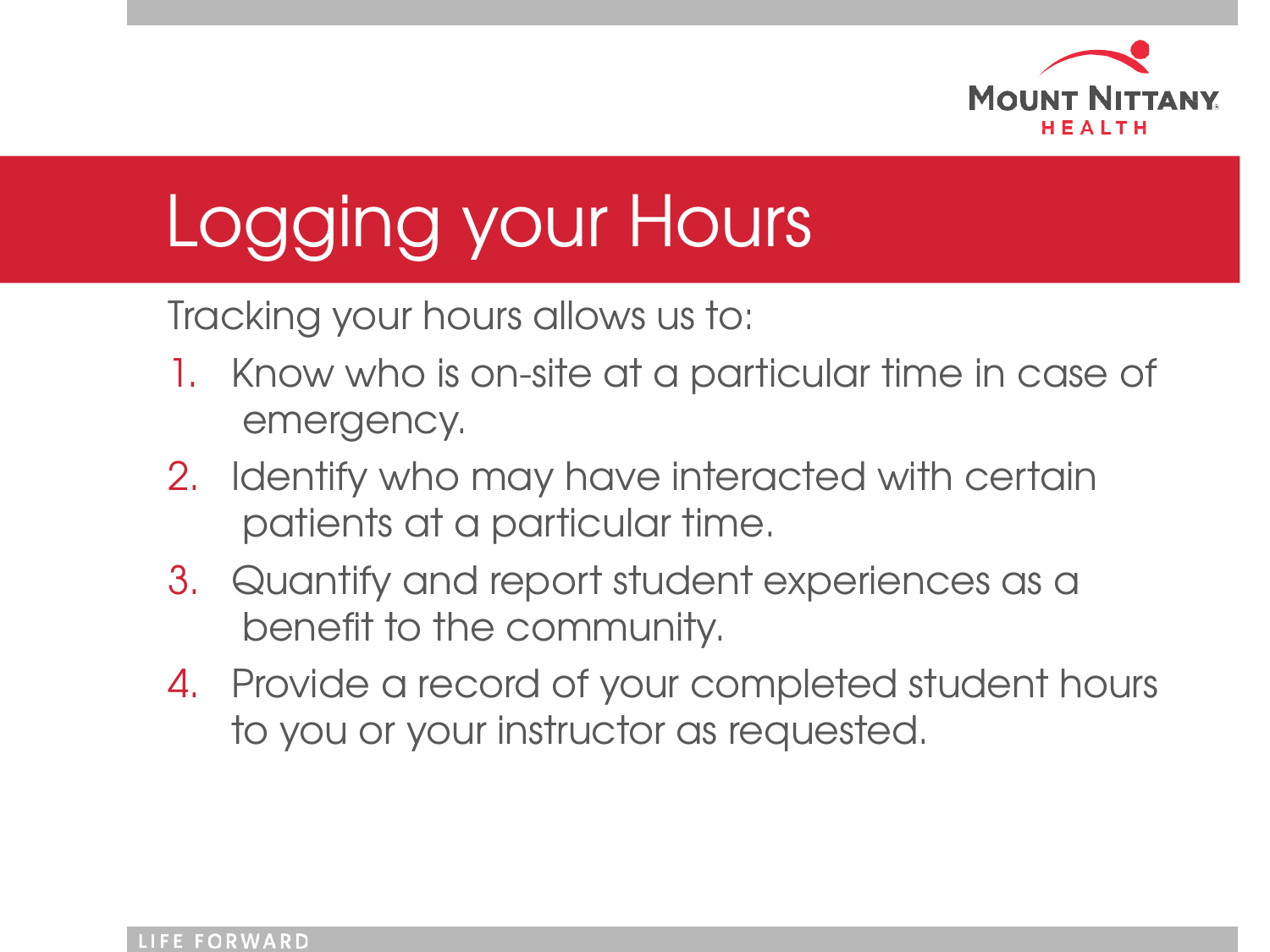

# Logging your Hours
Tracking your hours allows us to:
Know who is on-site at a particular time in case of  emergency.
Identify who may have interacted with certain  patients at a particular time.
Quantify and report student experiences as a  benefit to the community.
Provide a record of your completed student hours  to you or your instructor as requested.